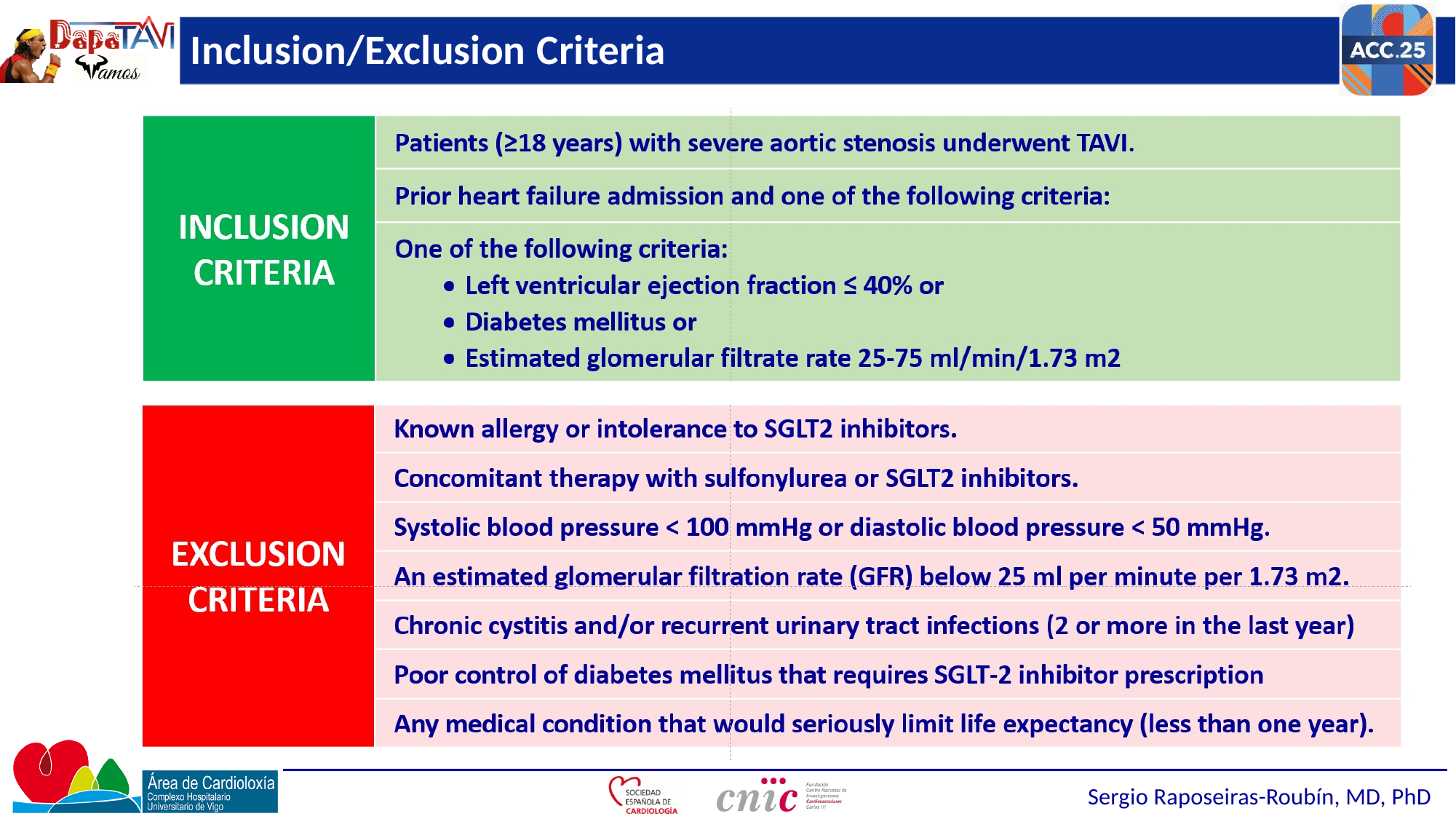

# Inclusion/Exclusion Criteria

Sergio Raposeiras-Roubín, MD, PhD